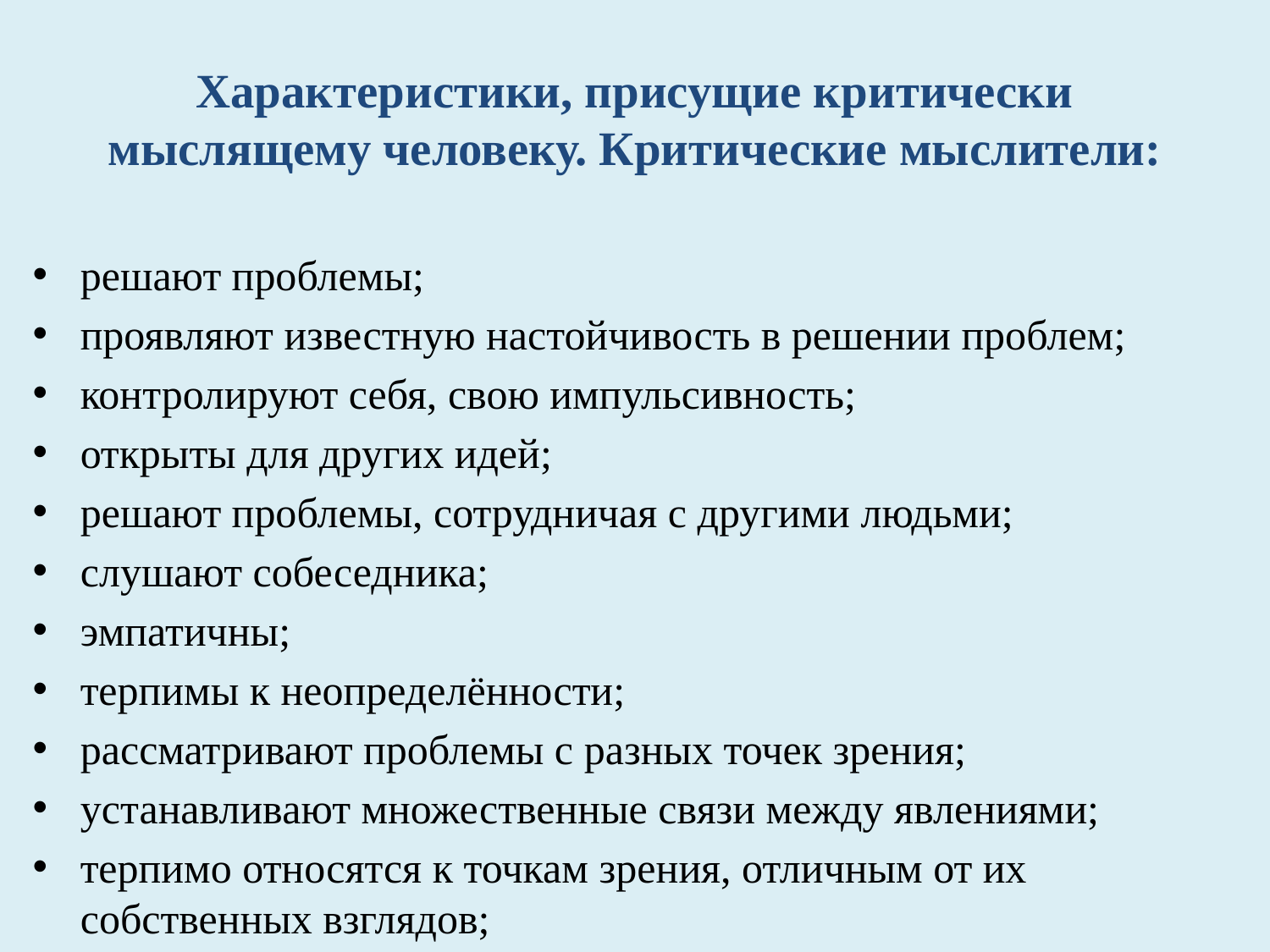

# Характеристики, присущие критически мыслящему человеку. Критические мыслители:
решают проблемы;
проявляют известную настойчивость в решении проблем;
контролируют себя, свою импульсивность;
открыты для других идей;
решают проблемы, сотрудничая с другими людьми;
слушают собеседника;
эмпатичны;
терпимы к неопределённости;
рассматривают проблемы с разных точек зрения;
устанавливают множественные связи между явлениями;
терпимо относятся к точкам зрения, отличным от их собственных взглядов;